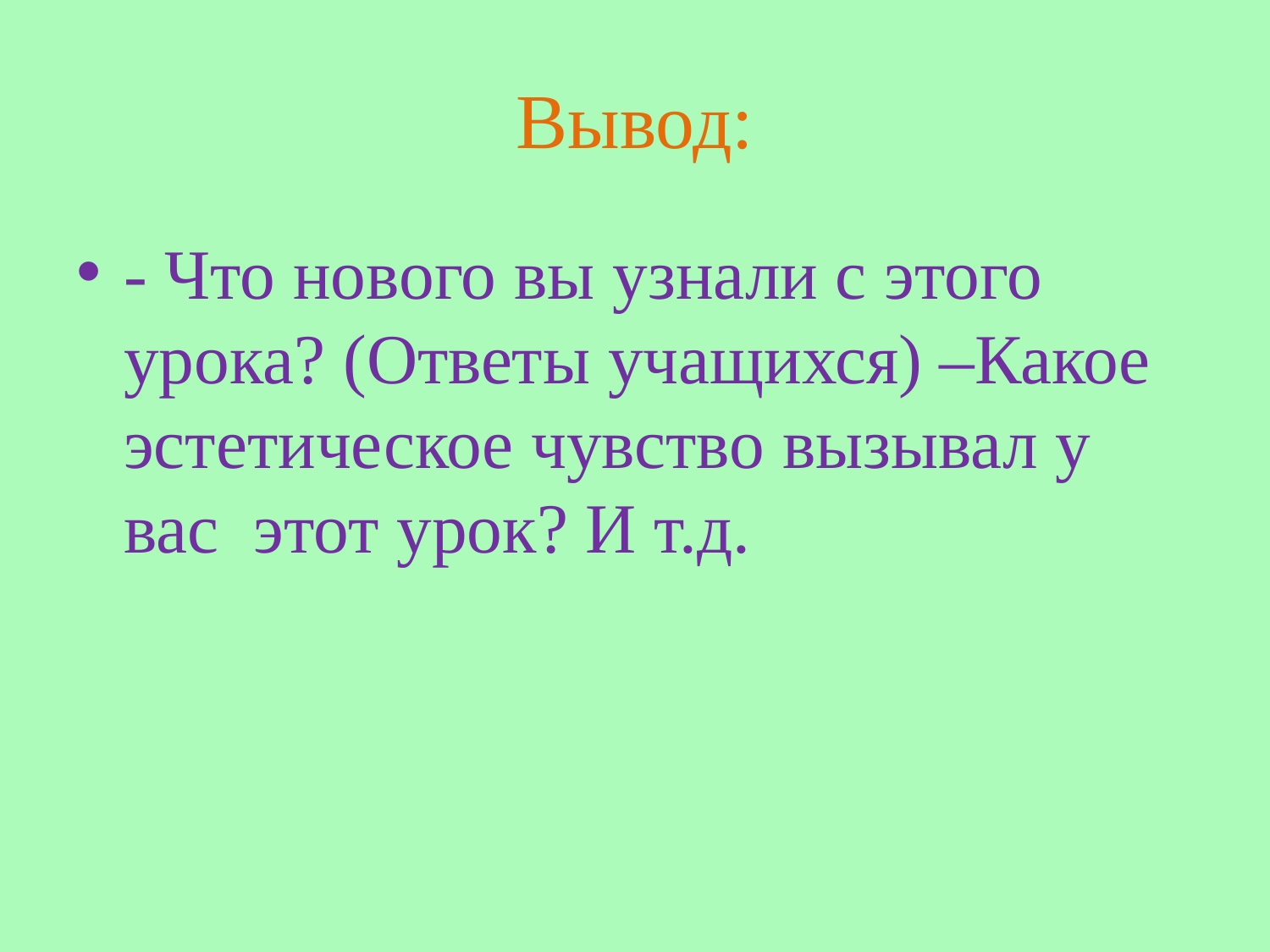

# Вывод:
- Что нового вы узнали с этого урока? (Ответы учащихся) –Какое эстетическое чувство вызывал у вас  этот урок? И т.д.